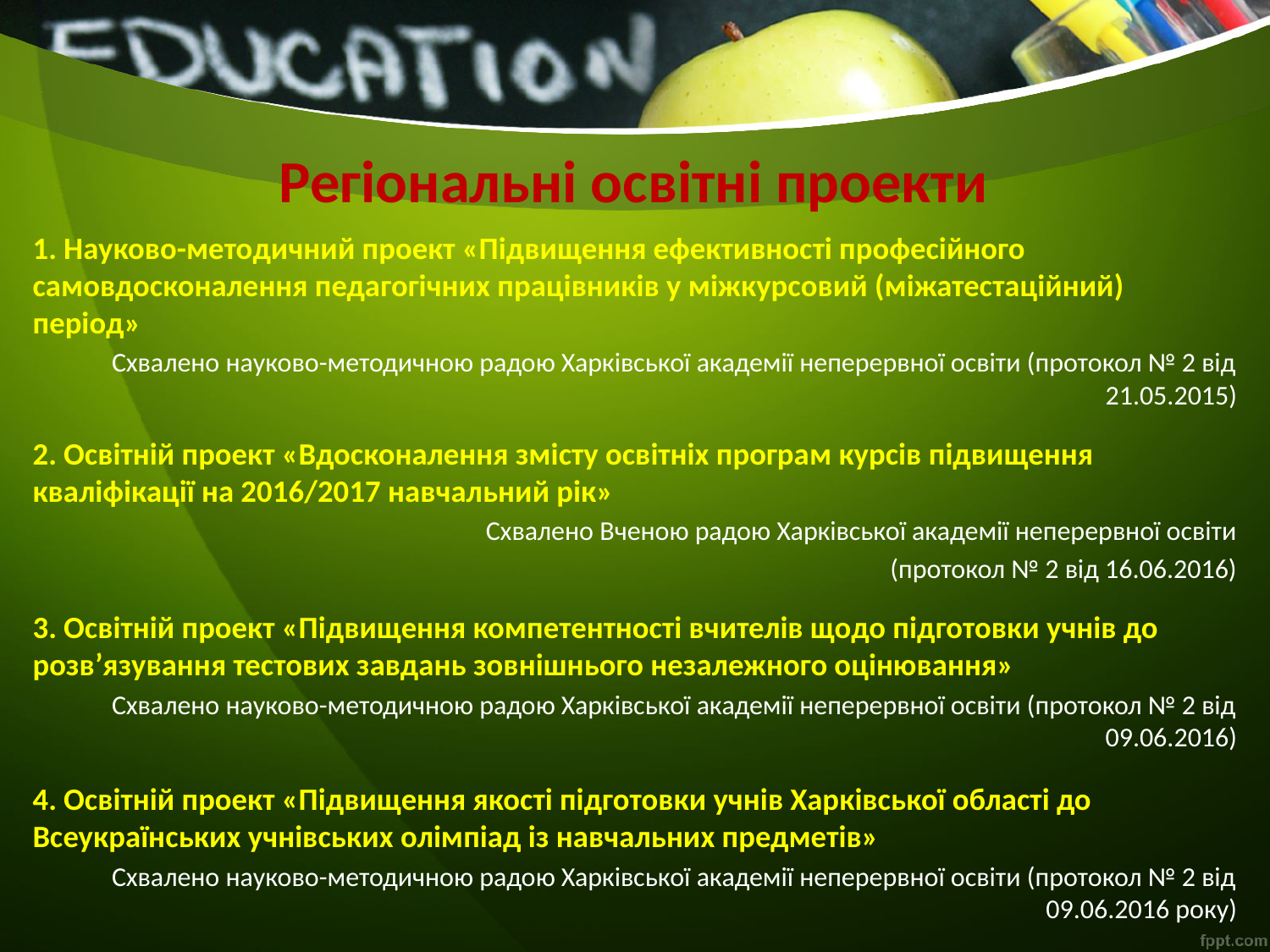

# Регіональні освітні проекти
1. Науково-методичний проект «Підвищення ефективності професійного самовдосконалення педагогічних працівників у міжкурсовий (міжатестаційний) період»
Схвалено науково-методичною радою Харківської академії неперервної освіти (протокол № 2 від 21.05.2015)

2. Освітній проект «Вдосконалення змісту освітніх програм курсів підвищення кваліфікації на 2016/2017 навчальний рік»
Схвалено Вченою радою Харківської академії неперервної освіти
(протокол № 2 від 16.06.2016)

3. Освітній проект «Підвищення компетентності вчителів щодо підготовки учнів до розв’язування тестових завдань зовнішнього незалежного оцінювання»
Схвалено науково-методичною радою Харківської академії неперервної освіти (протокол № 2 від 09.06.2016)

4. Освітній проект «Підвищення якості підготовки учнів Харківської області до Всеукраїнських учнівських олімпіад із навчальних предметів»
Схвалено науково-методичною радою Харківської академії неперервної освіти (протокол № 2 від 09.06.2016 року)